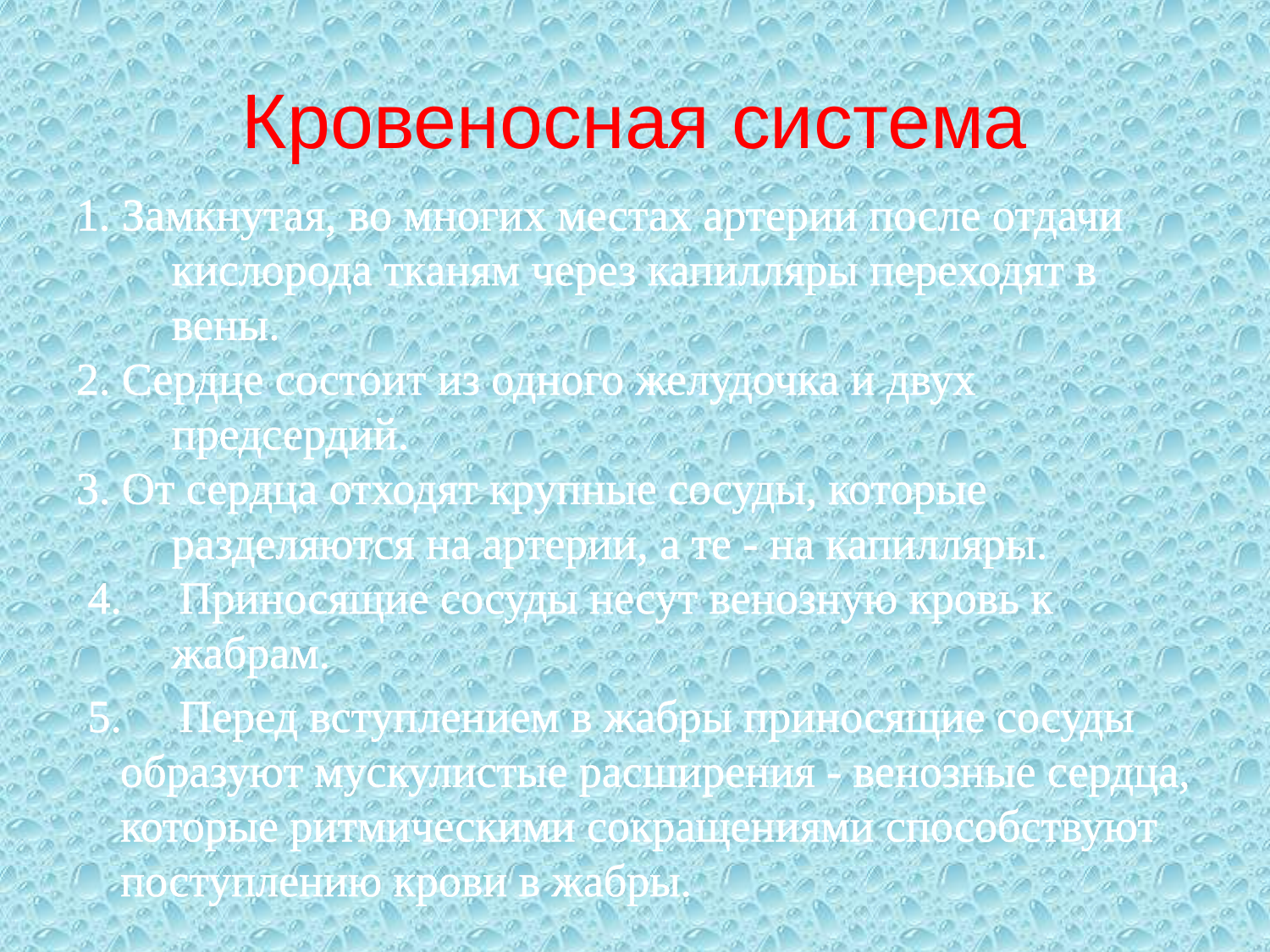

# Кровеносная система
1. Замкнутая, во многих местах артерии после отдачи кислорода тканям через капилляры переходят в вены.
2. Сердце состоит из одного желудочка и двух предсердий.
3. От сердца отходят крупные сосуды, которые разделяются на артерии, а те - на капилляры.
 4.     Приносящие сосуды несут венозную кровь к жабрам.
 5.     Перед вступлением в жабры приносящие сосуды образуют мускулистые расширения - венозные сердца, которые ритмическими сокращениями способствуют поступлению крови в жабры.